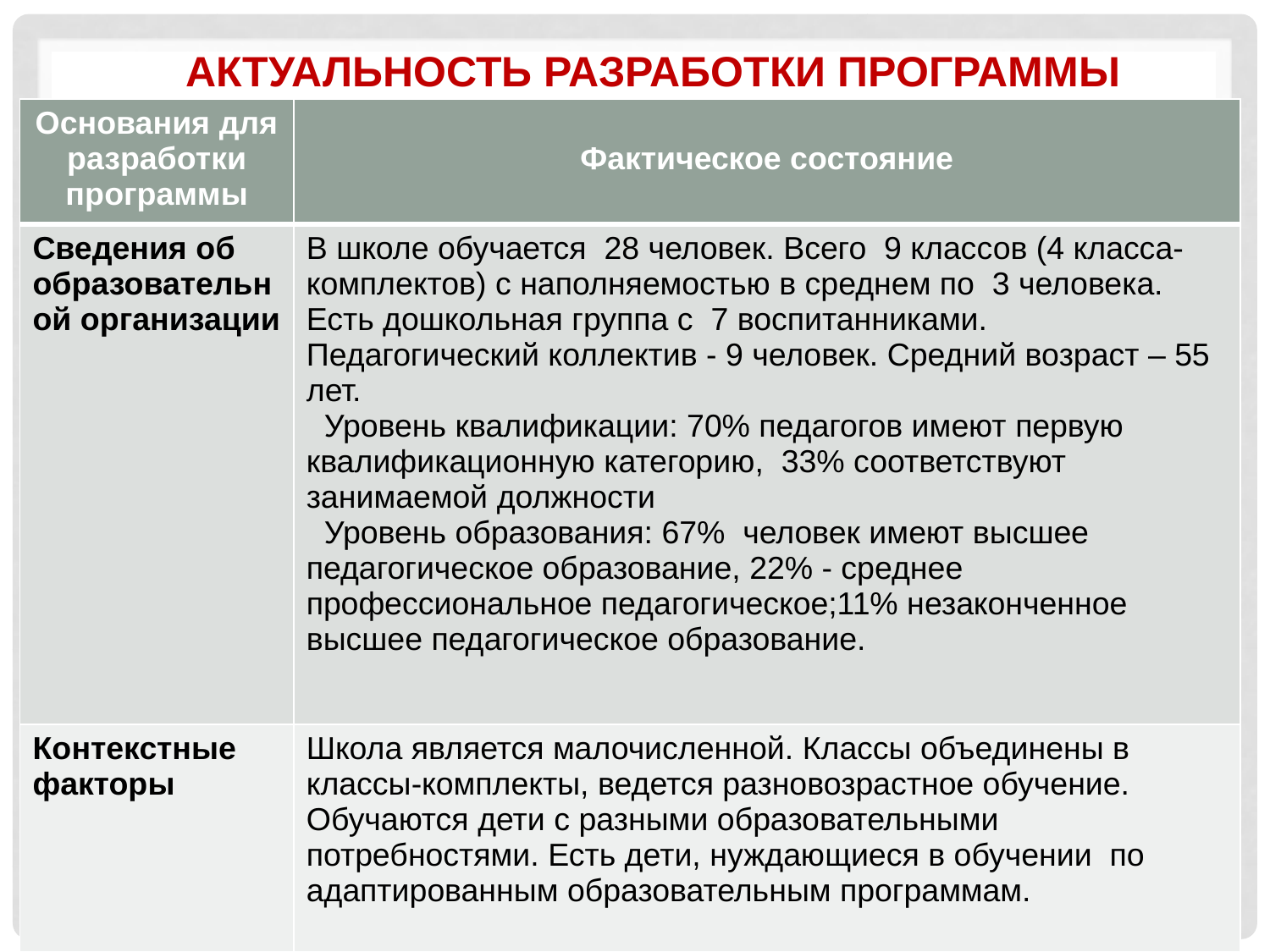

# Актуальность разработки программы
| Основания для разработки программы | Фактическое состояние |
| --- | --- |
| Сведения об образовательной организации | В школе обучается 28 человек. Всего 9 классов (4 класса-комплектов) с наполняемостью в среднем по 3 человека. Есть дошкольная группа с 7 воспитанниками. Педагогический коллектив - 9 человек. Средний возраст – 55 лет. Уровень квалификации: 70% педагогов имеют первую квалификационную категорию, 33% соответствуют занимаемой должности Уровень образования: 67% человек имеют высшее педагогическое образование, 22% - среднее профессиональное педагогическое;11% незаконченное высшее педагогическое образование. |
| Контекстные факторы | Школа является малочисленной. Классы объединены в классы-комплекты, ведется разновозрастное обучение. Обучаются дети с разными образовательными потребностями. Есть дети, нуждающиеся в обучении по адаптированным образовательным программам. |